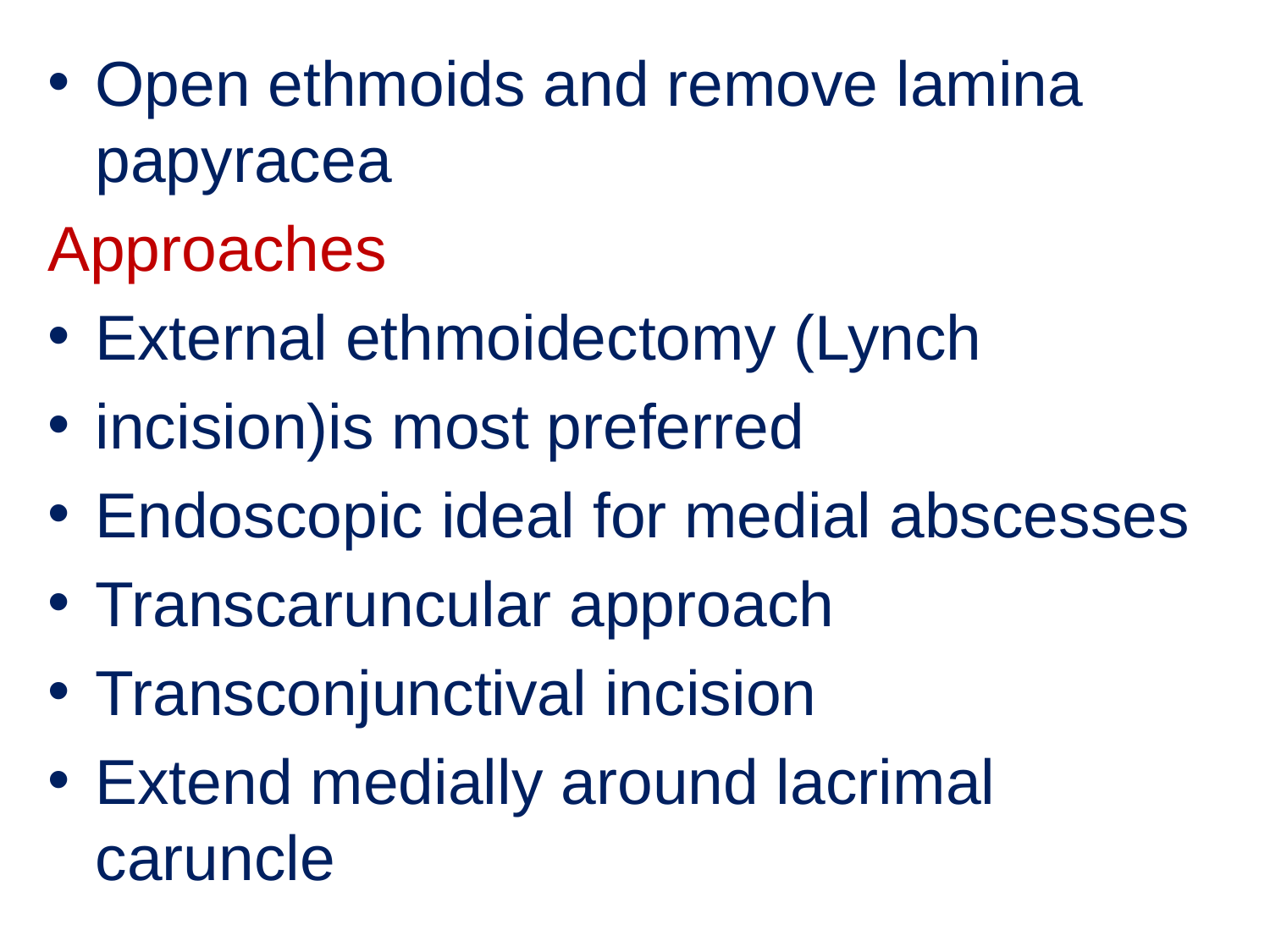

Open ethmoids and remove lamina papyracea
Approaches
External ethmoidectomy (Lynch
incision)is most preferred
Endoscopic ideal for medial abscesses
Transcaruncular approach
Transconjunctival incision
Extend medially around lacrimal caruncle